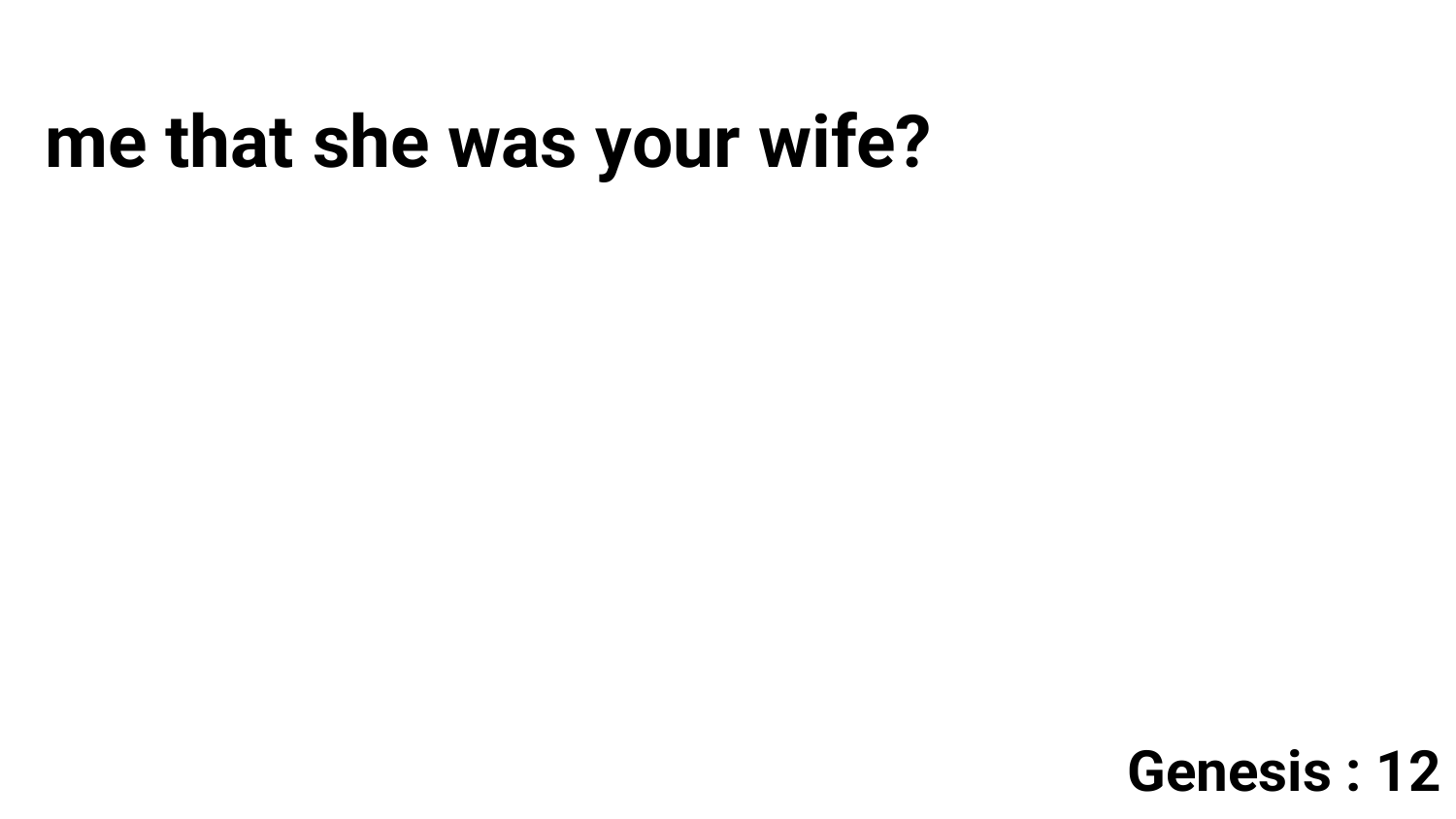

me that she was your wife?
Genesis : 12